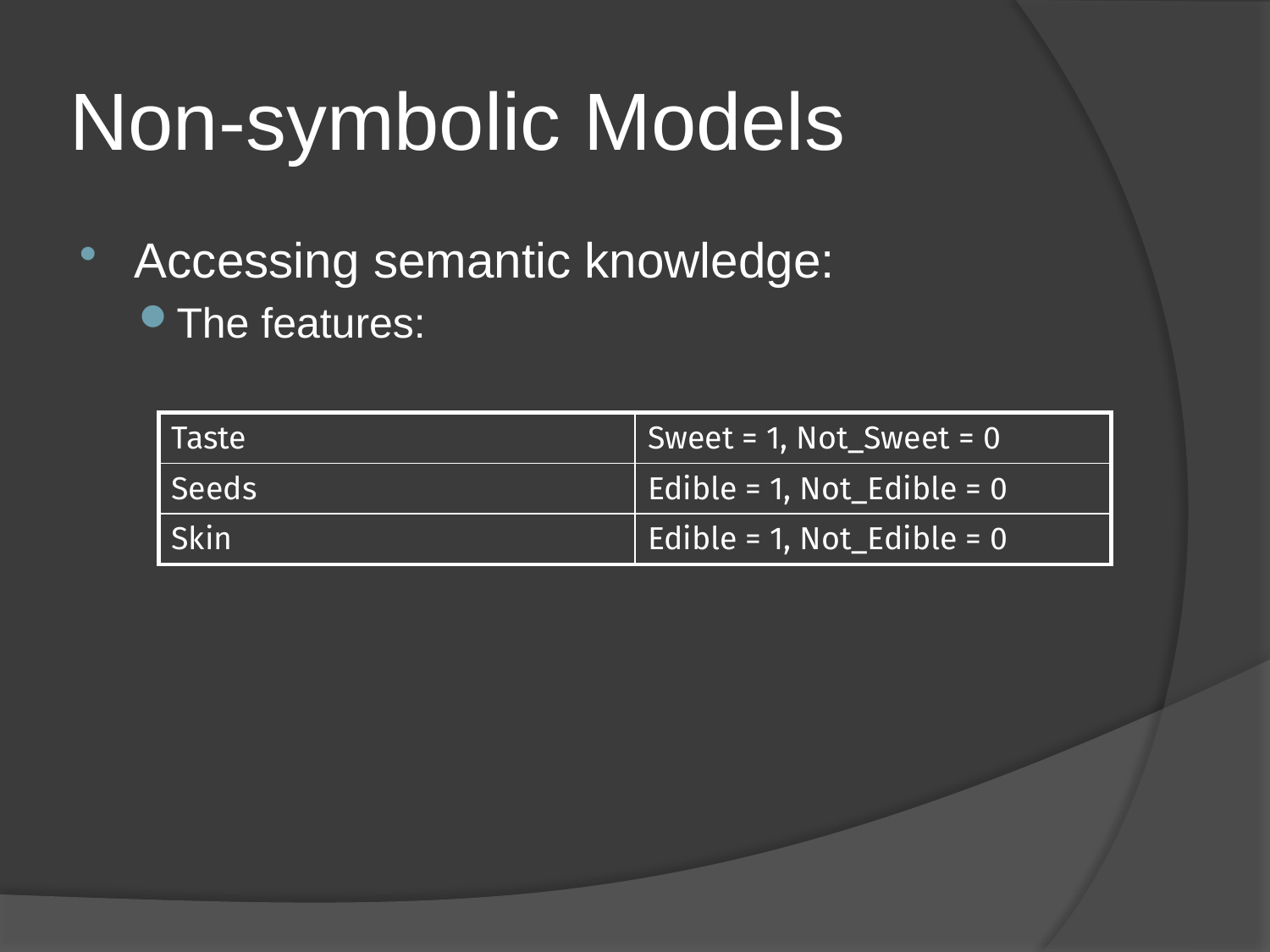

# Non-symbolic Models
Accessing semantic knowledge:
The features:
| Taste | Sweet = 1, Not\_Sweet = 0 |
| --- | --- |
| Seeds | Edible = 1, Not\_Edible = 0 |
| Skin | Edible = 1, Not\_Edible = 0 |